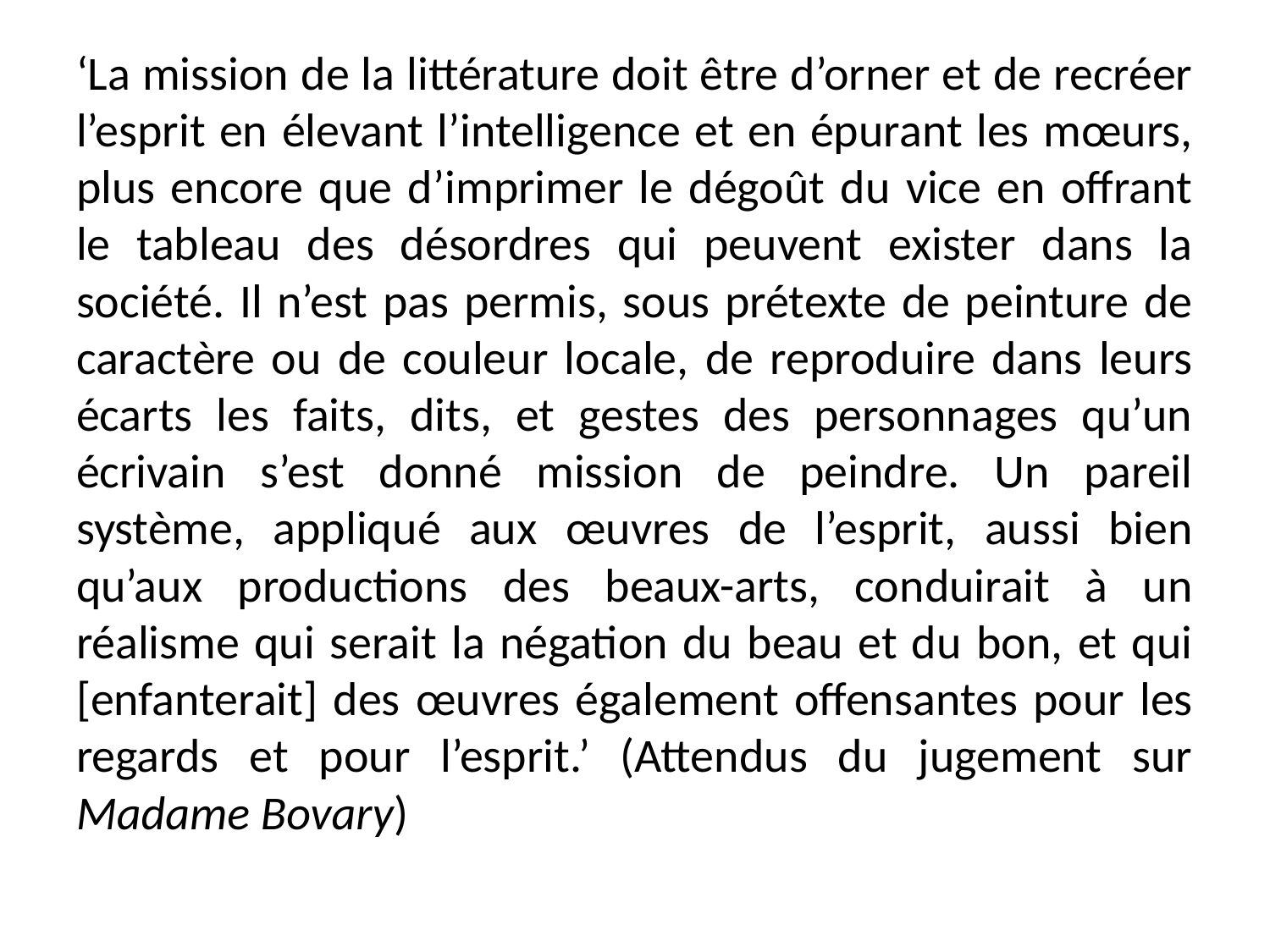

‘La mission de la littérature doit être d’orner et de recréer l’esprit en élevant l’intelligence et en épurant les mœurs, plus encore que d’imprimer le dégoût du vice en offrant le tableau des désordres qui peuvent exister dans la société. Il n’est pas permis, sous prétexte de peinture de caractère ou de couleur locale, de reproduire dans leurs écarts les faits, dits, et gestes des personnages qu’un écrivain s’est donné mission de peindre. Un pareil système, appliqué aux œuvres de l’esprit, aussi bien qu’aux productions des beaux-arts, conduirait à un réalisme qui serait la négation du beau et du bon, et qui [enfanterait] des œuvres également offensantes pour les regards et pour l’esprit.’ (Attendus du jugement sur Madame Bovary)

#